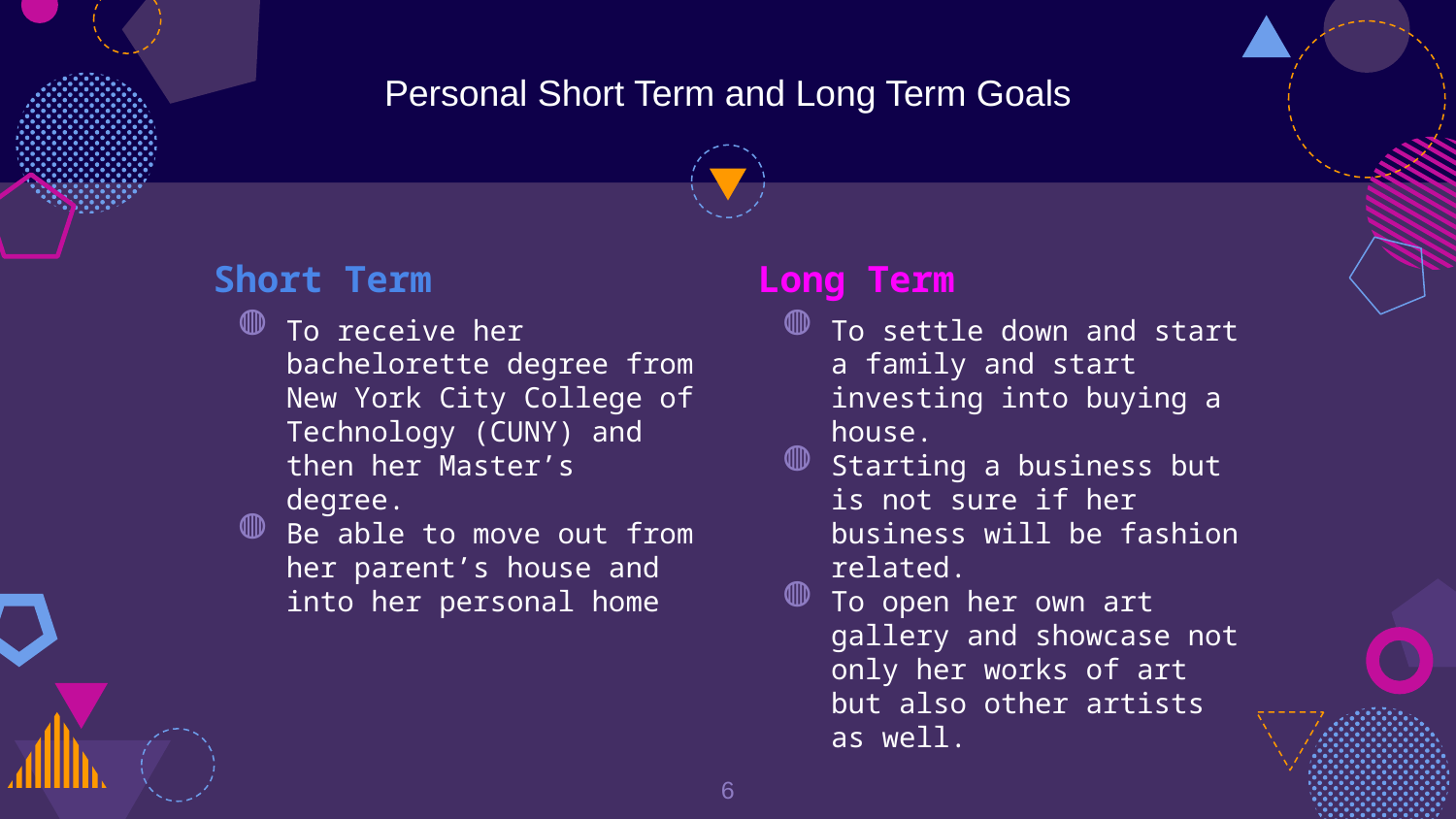

# Personal Short Term and Long Term Goals
Short Term
To receive her bachelorette degree from New York City College of Technology (CUNY) and then her Master’s degree.
Be able to move out from her parent’s house and into her personal home
Long Term
To settle down and start a family and start investing into buying a house.
Starting a business but is not sure if her business will be fashion related.
To open her own art gallery and showcase not only her works of art but also other artists as well.
6